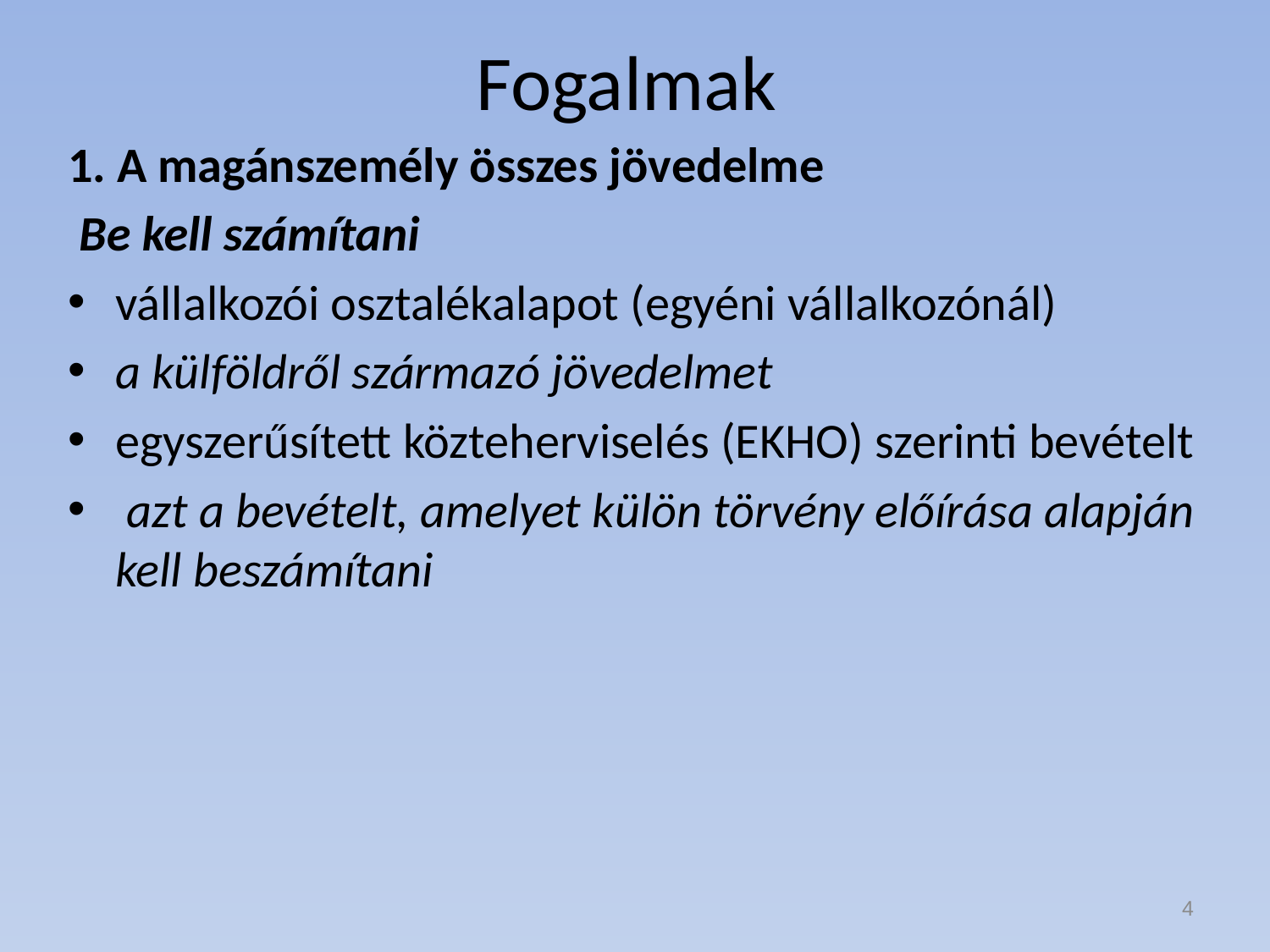

# Fogalmak
1. A magánszemély összes jövedelme
 Be kell számítani
vállalkozói osztalékalapot (egyéni vállalkozónál)
a külföldről származó jövedelmet
egyszerűsített közteherviselés (EKHO) szerinti bevételt
 azt a bevételt, amelyet külön törvény előírása alapján kell beszámítani
4